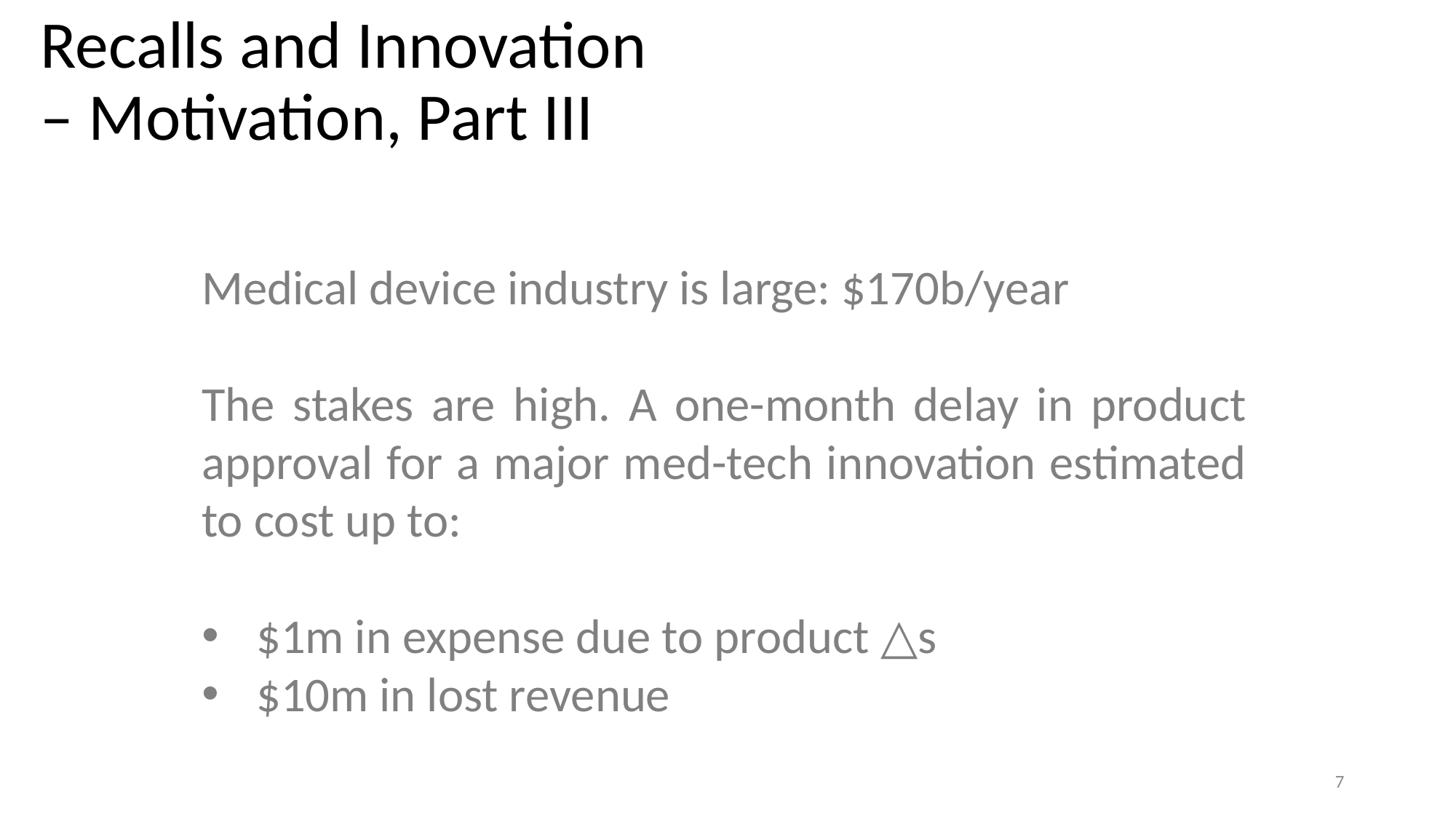

# Recalls and Innovation – Motivation, Part III

Medical device industry is large: $170b/year

The stakes are high. A one-month delay in product approval for a major med-tech innovation estimated to cost up to:

$1m in expense due to product △s
$10m in lost revenue
7